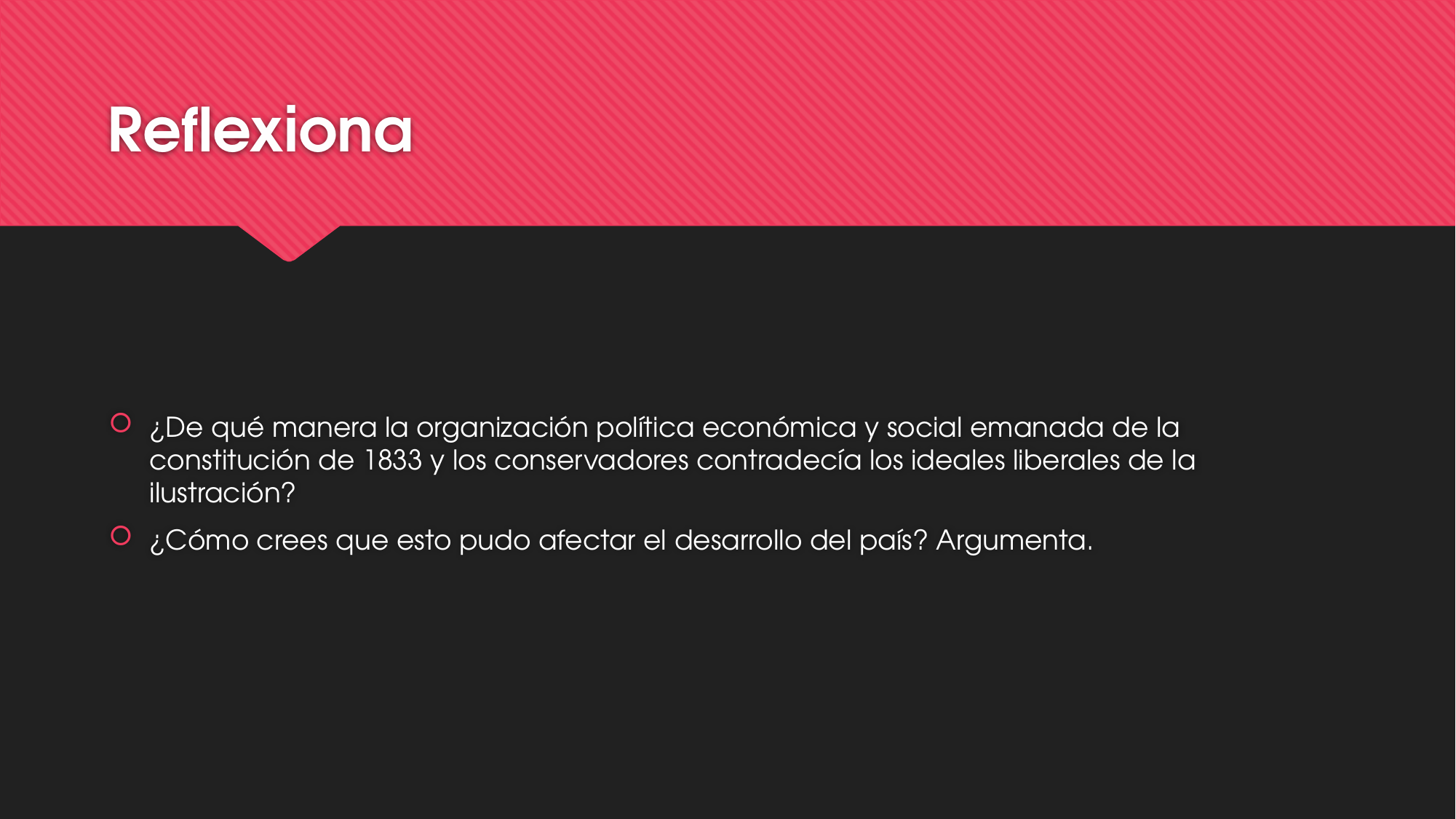

# Reflexiona
¿De qué manera la organización política económica y social emanada de la constitución de 1833 y los conservadores contradecía los ideales liberales de la ilustración?
¿Cómo crees que esto pudo afectar el desarrollo del país? Argumenta.